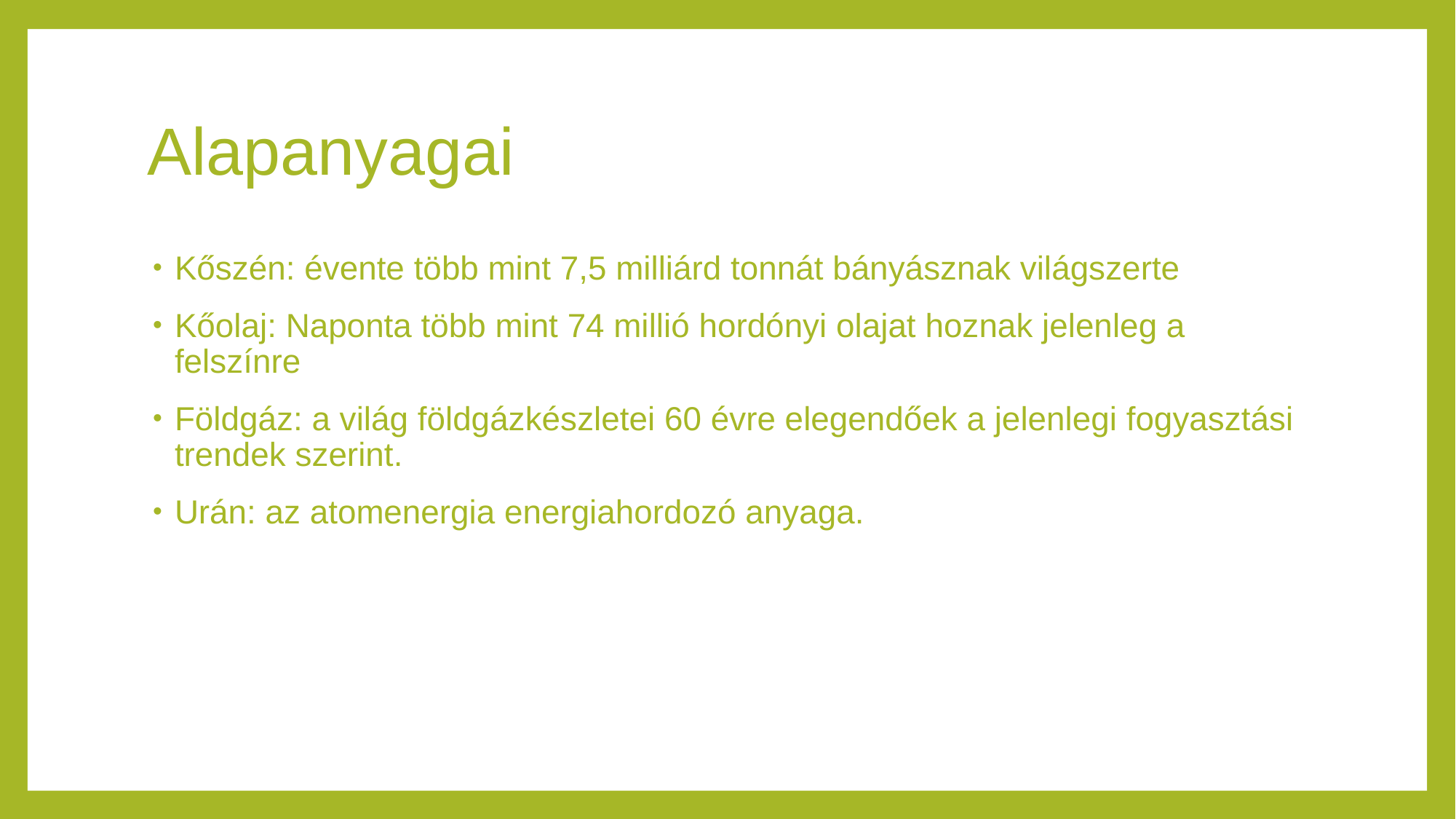

# Alapanyagai
Kőszén: évente több mint 7,5 milliárd tonnát bányásznak világszerte
Kőolaj: Naponta több mint 74 millió hordónyi olajat hoznak jelenleg a felszínre
Földgáz: a világ földgázkészletei 60 évre elegendőek a jelenlegi fogyasztási trendek szerint.
Urán: az atomenergia energiahordozó anyaga.